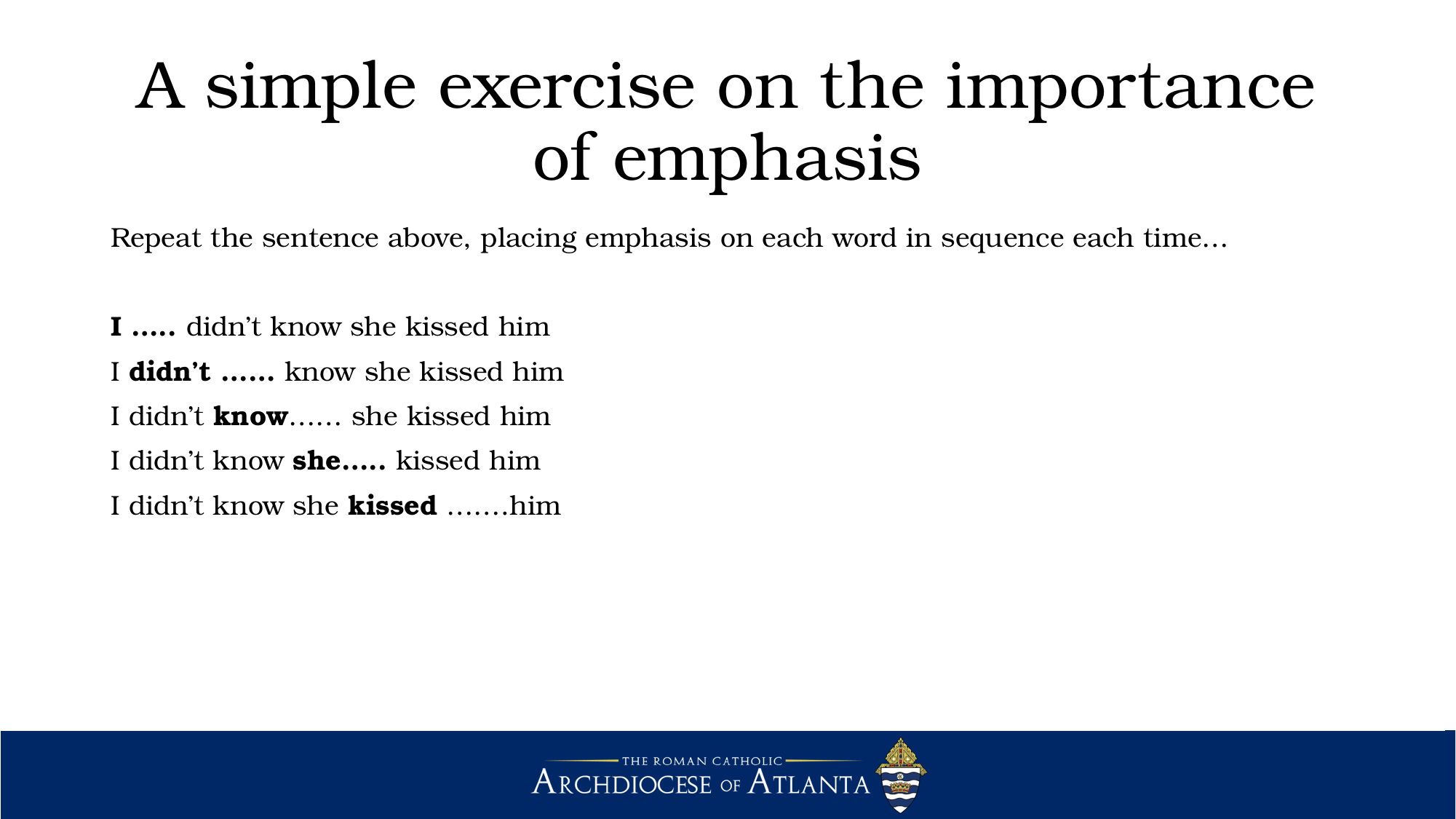

# A simple exercise on the importance of emphasis
Repeat the sentence above, placing emphasis on each word in sequence each time…

I ….. didn’t know she kissed him
I didn’t …… know she kissed him
I didn’t know…… she kissed him
I didn’t know she….. kissed him
I didn’t know she kissed …….him